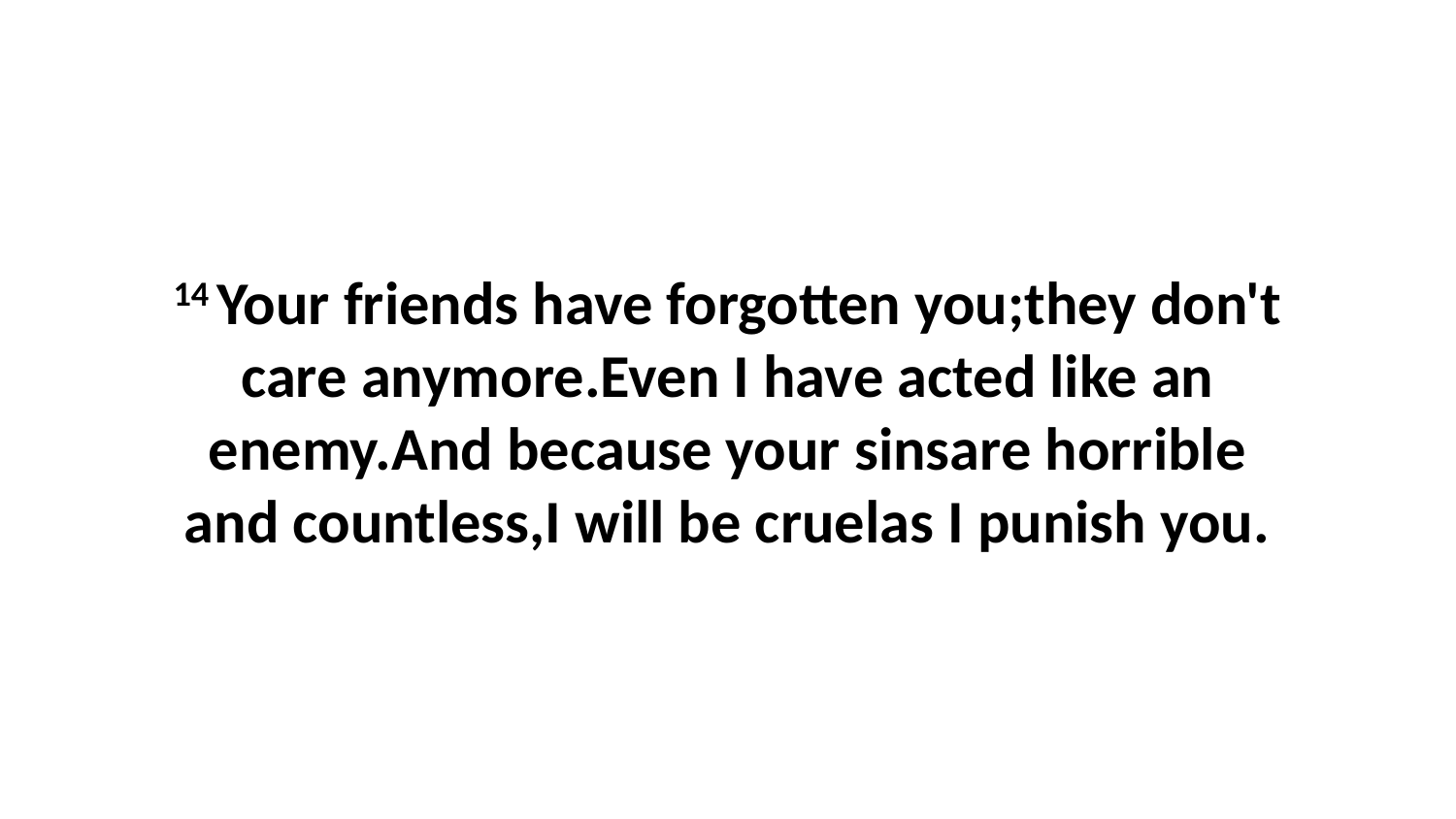

14 Your friends have forgotten you;they don't care anymore.Even I have acted like an enemy.And because your sinsare horrible and countless,I will be cruelas I punish you.